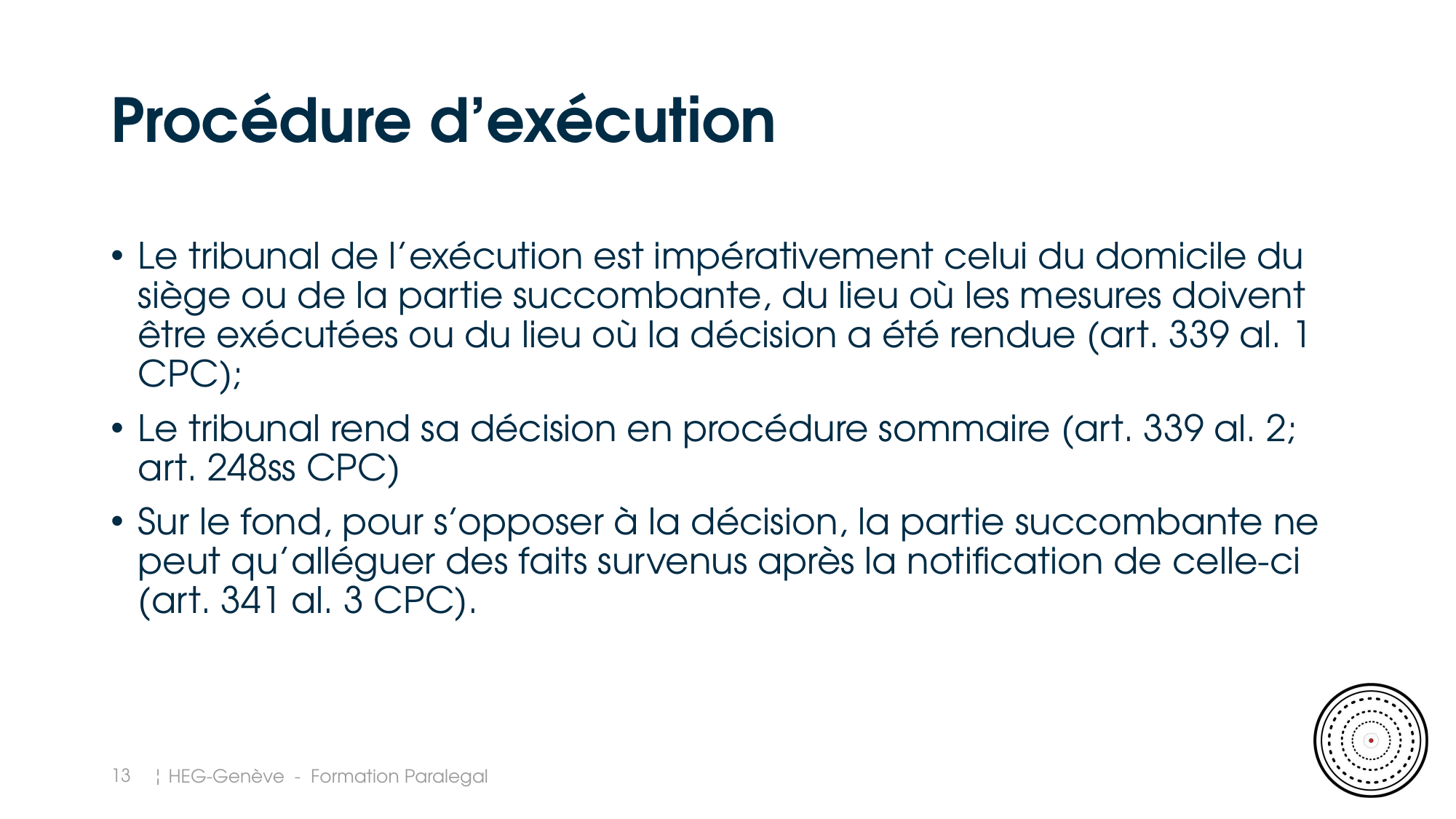

# Procédure d’exécution
Le tribunal de l’exécution est impérativement celui du domicile du siège ou de la partie succombante, du lieu où les mesures doivent être exécutées ou du lieu où la décision a été rendue (art. 339 al. 1 CPC);
Le tribunal rend sa décision en procédure sommaire (art. 339 al. 2; art. 248ss CPC)
Sur le fond, pour s’opposer à la décision, la partie succombante ne peut qu’alléguer des faits survenus après la notification de celle-ci (art. 341 al. 3 CPC).
13
¦ HEG-Genève  -  Formation Paralegal